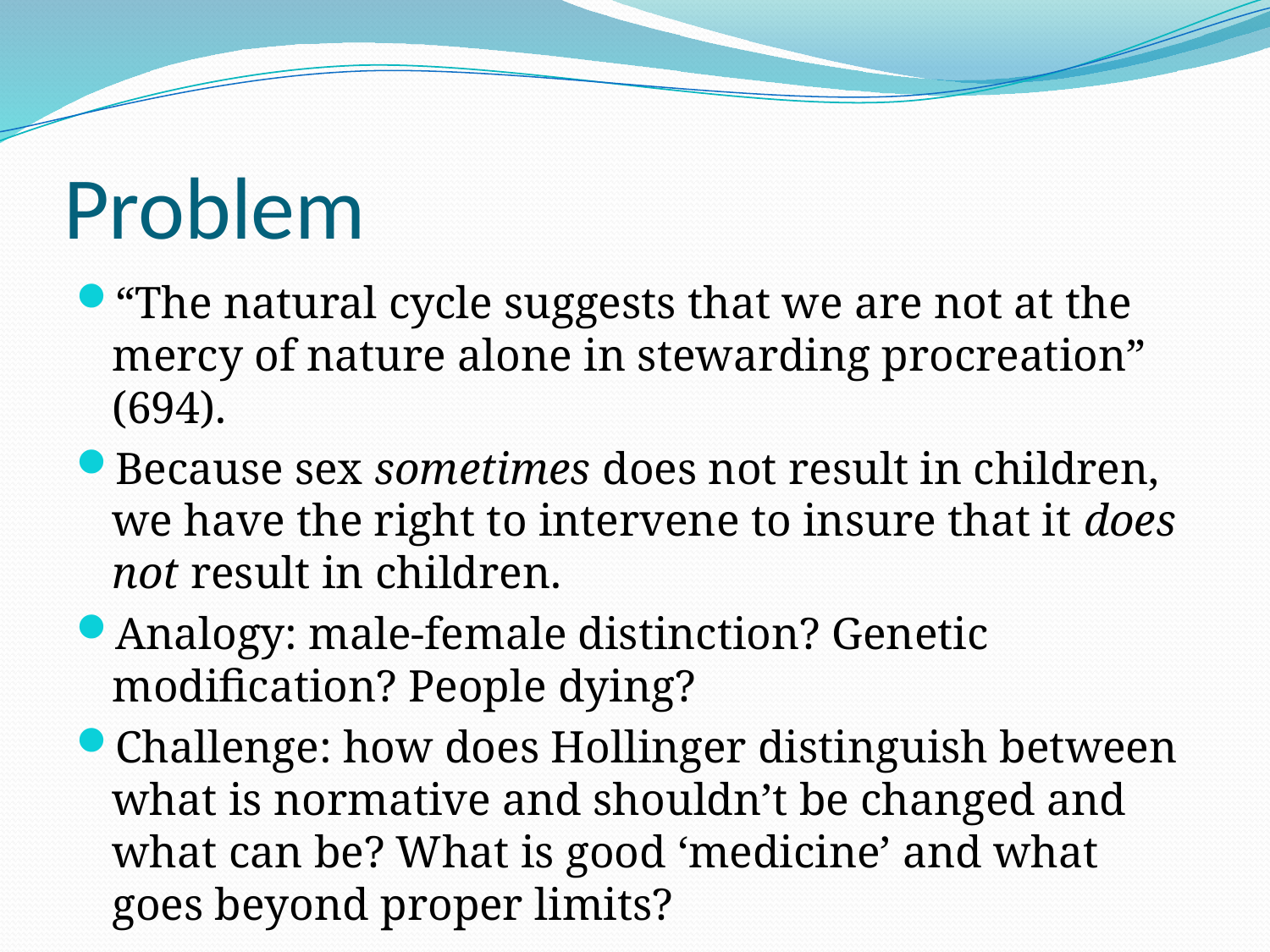

# Problem
“The natural cycle suggests that we are not at the mercy of nature alone in stewarding procreation” (694).
Because sex sometimes does not result in children, we have the right to intervene to insure that it does not result in children.
Analogy: male-female distinction? Genetic modification? People dying?
Challenge: how does Hollinger distinguish between what is normative and shouldn’t be changed and what can be? What is good ‘medicine’ and what goes beyond proper limits?